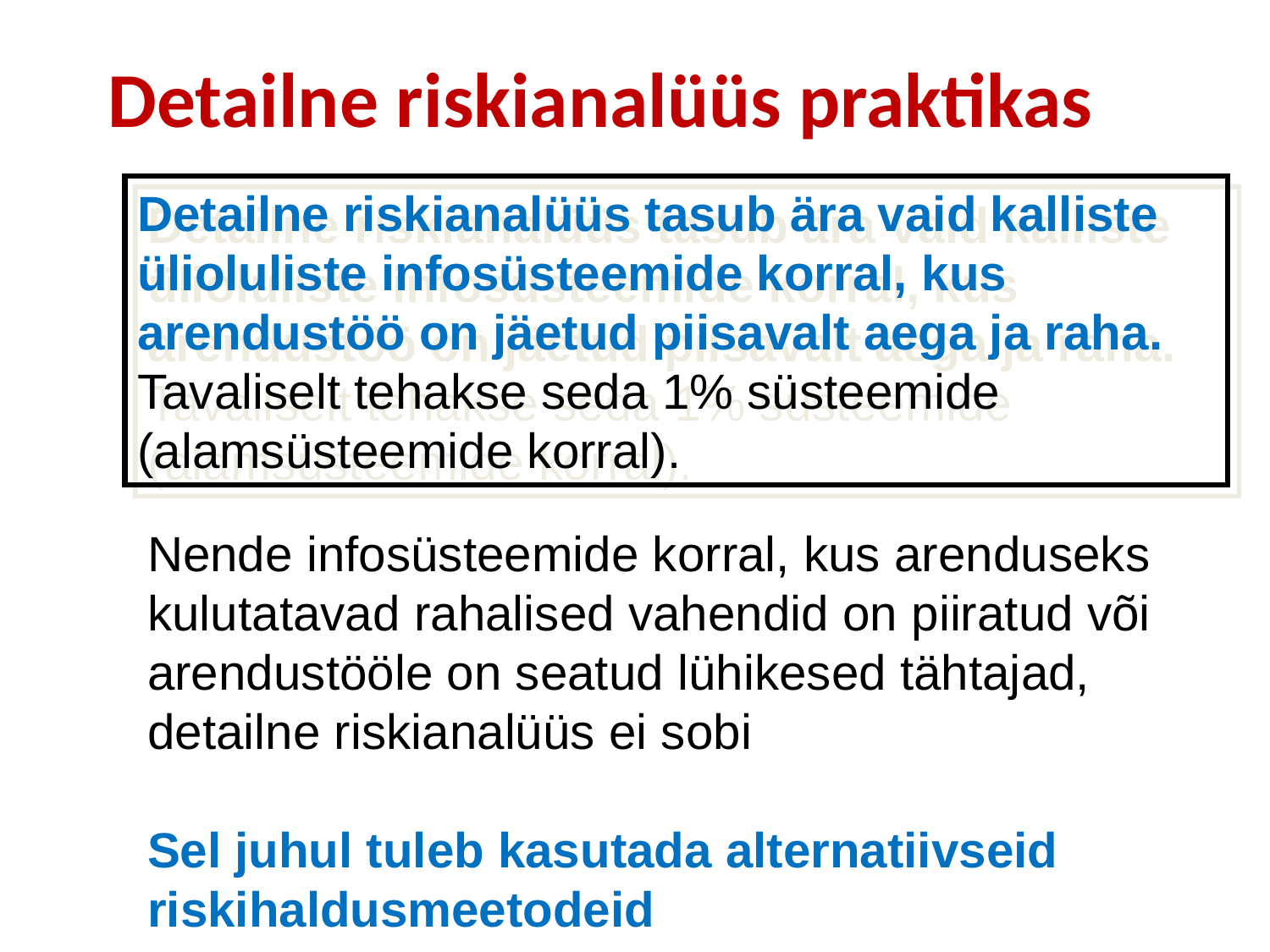

# Detailne riskianalüüs praktikas
Detailne riskianalüüs tasub ära vaid kalliste ülioluliste infosüsteemide korral, kus arendustöö on jäetud piisavalt aega ja raha. Tavaliselt tehakse seda 1% süsteemide (alamsüsteemide korral).
Nende infosüsteemide korral, kus arenduseks kulutatavad rahalised vahendid on piiratud või  arendustööle on seatud lühikesed tähtajad, detailne riskianalüüs ei sobi

Sel juhul tuleb kasutada alternatiivseid riskihaldusmeetodeid